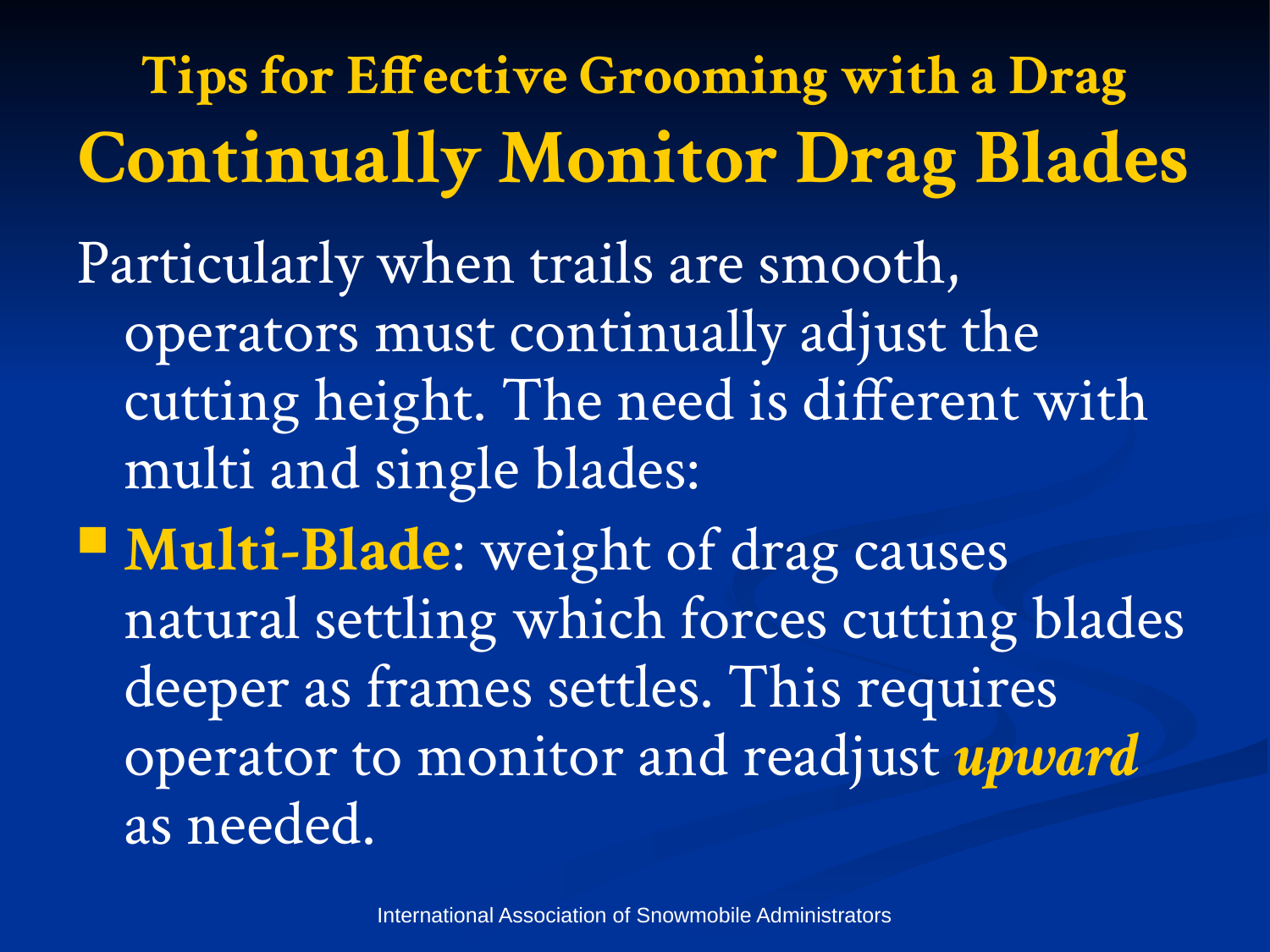

# Tips for Effective Grooming with a Drag Continually Monitor Drag Blades
Particularly when trails are smooth, operators must continually adjust the cutting height. The need is different with multi and single blades:
Multi-Blade: weight of drag causes natural settling which forces cutting blades deeper as frames settles. This requires operator to monitor and readjust upward as needed.
International Association of Snowmobile Administrators